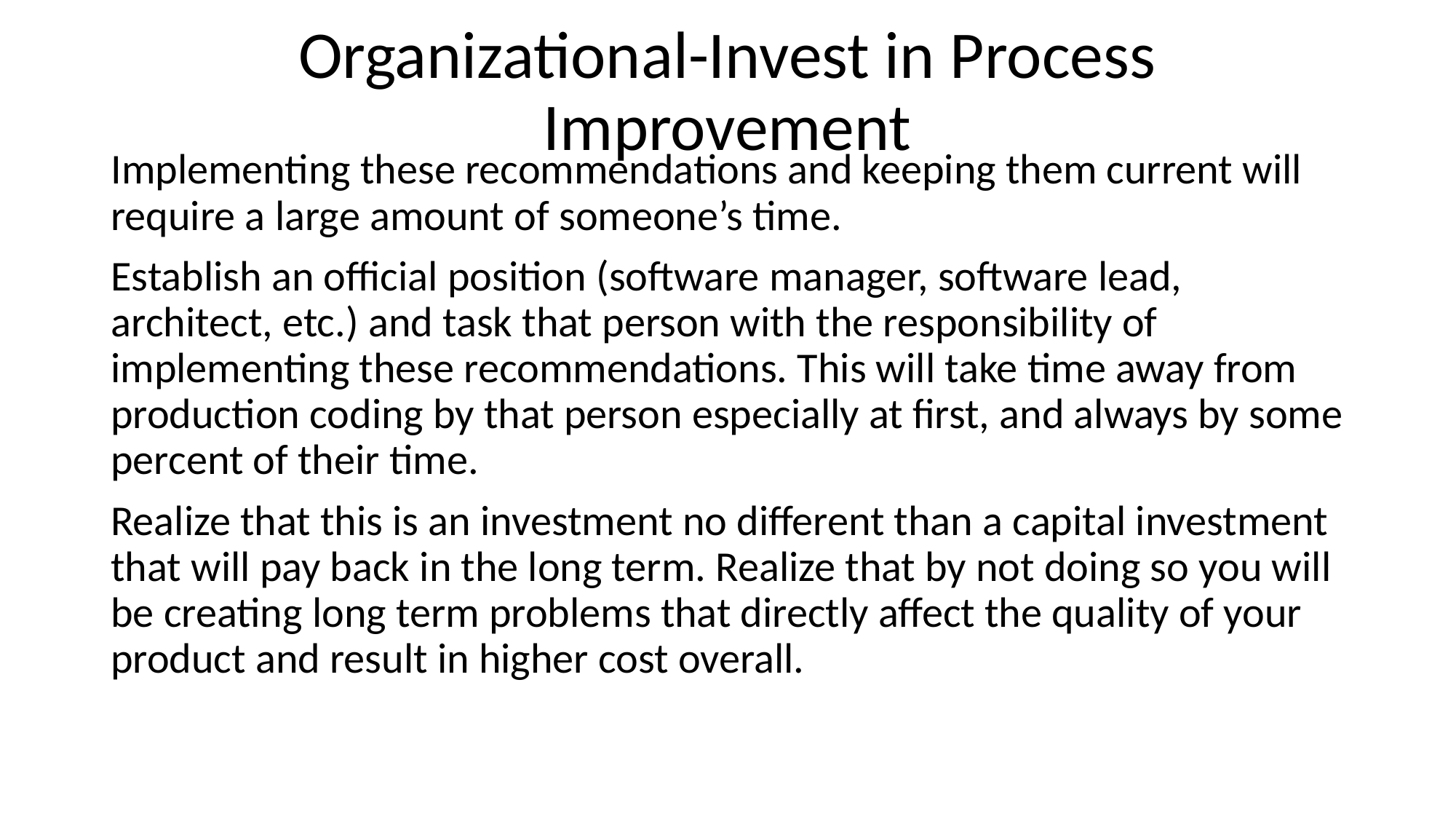

# Organizational-Invest in Process Improvement
Implementing these recommendations and keeping them current will require a large amount of someone’s time.
Establish an official position (software manager, software lead, architect, etc.) and task that person with the responsibility of implementing these recommendations. This will take time away from production coding by that person especially at first, and always by some percent of their time.
Realize that this is an investment no different than a capital investment that will pay back in the long term. Realize that by not doing so you will be creating long term problems that directly affect the quality of your product and result in higher cost overall.